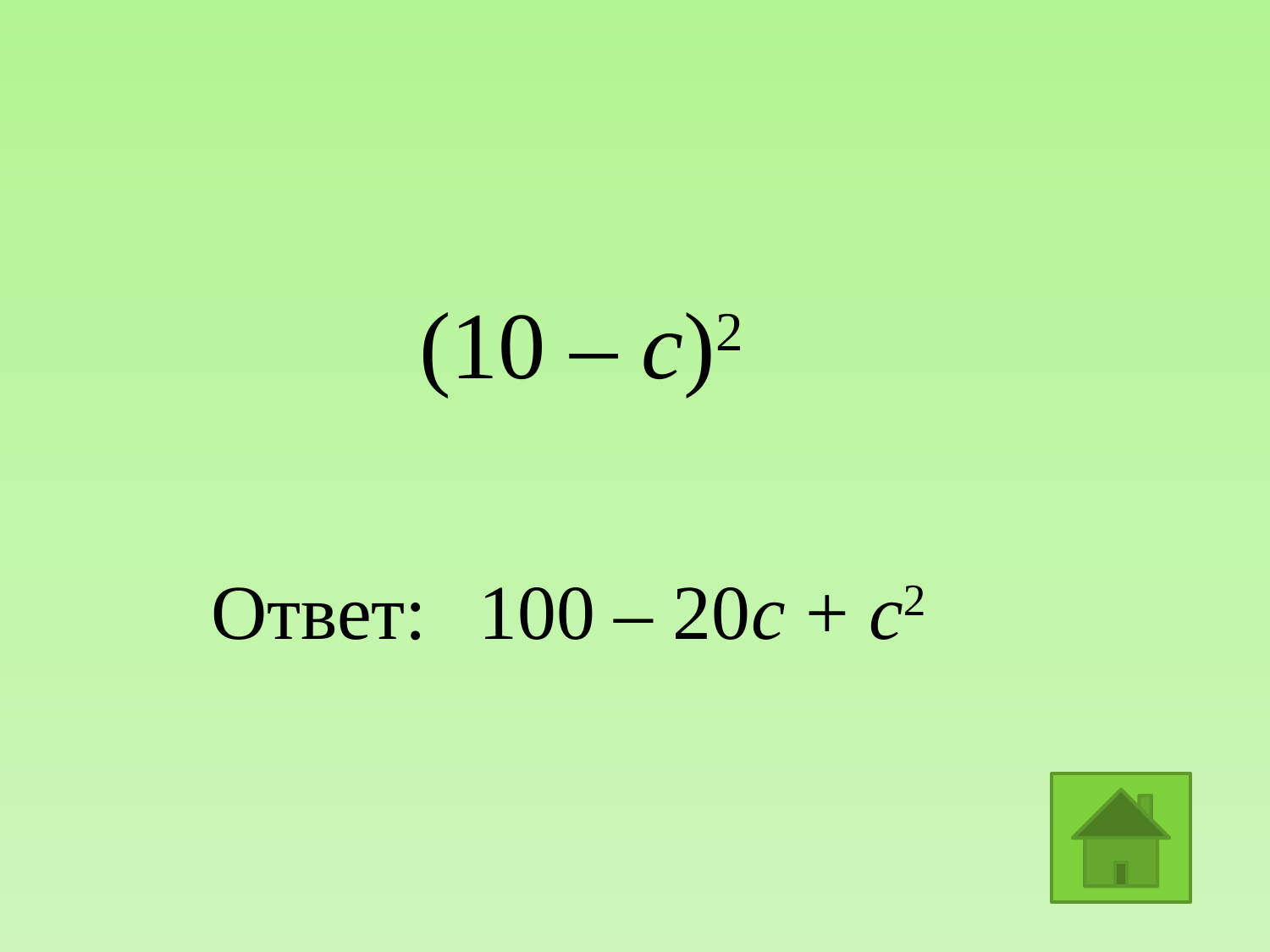

(10 – с)2
Ответ:
100 – 20с + с2